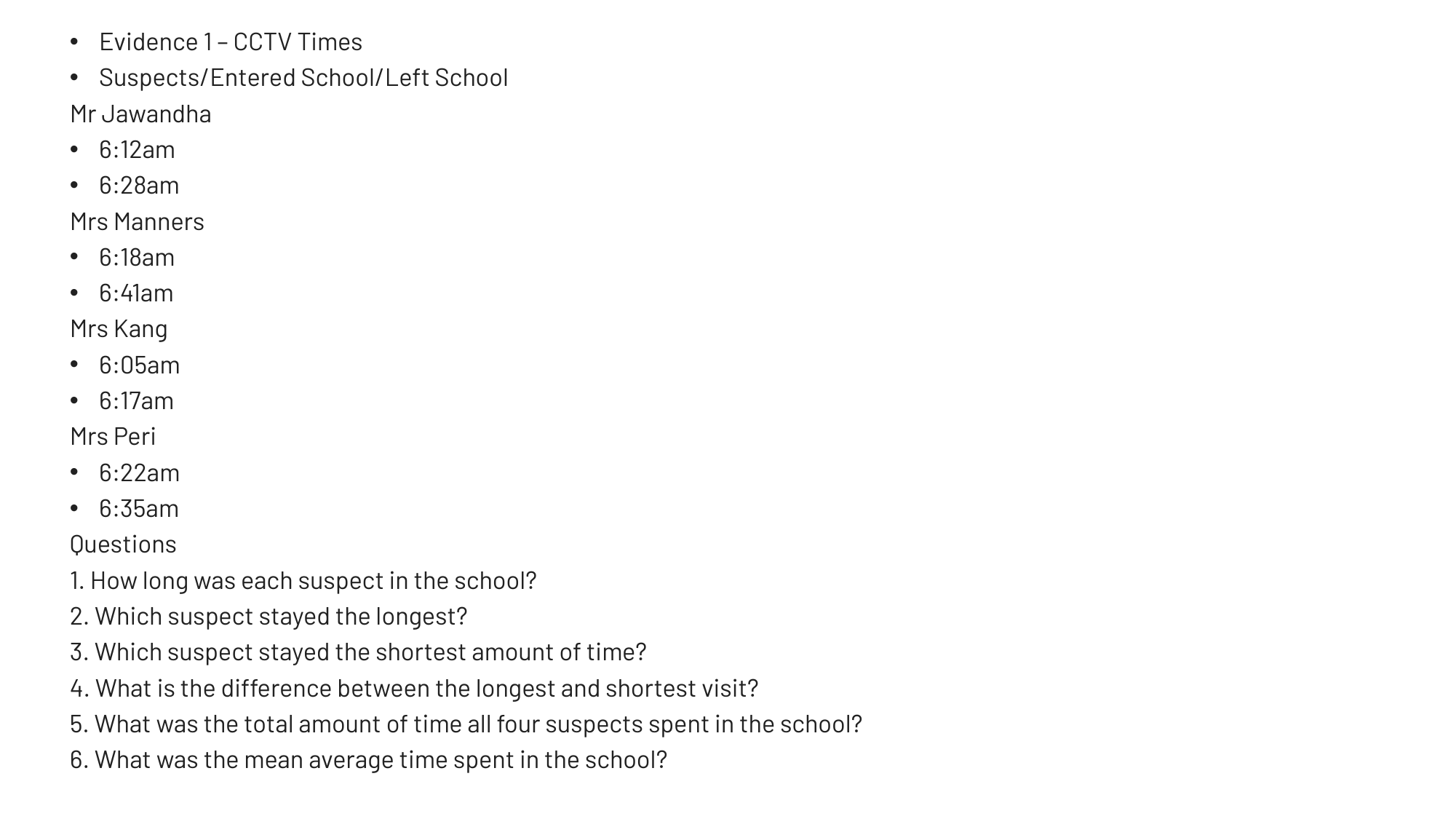

Evidence 1 – CCTV Times
Suspects/Entered School/Left School
Mr Jawandha
6:12am
6:28am
Mrs Manners
6:18am
6:41am
Mrs Kang
6:05am
6:17am
Mrs Peri
6:22am
6:35am
Questions
1. How long was each suspect in the school?
2. Which suspect stayed the longest?
3. Which suspect stayed the shortest amount of time?
4. What is the difference between the longest and shortest visit?
5. What was the total amount of time all four suspects spent in the school?
6. What was the mean average time spent in the school?